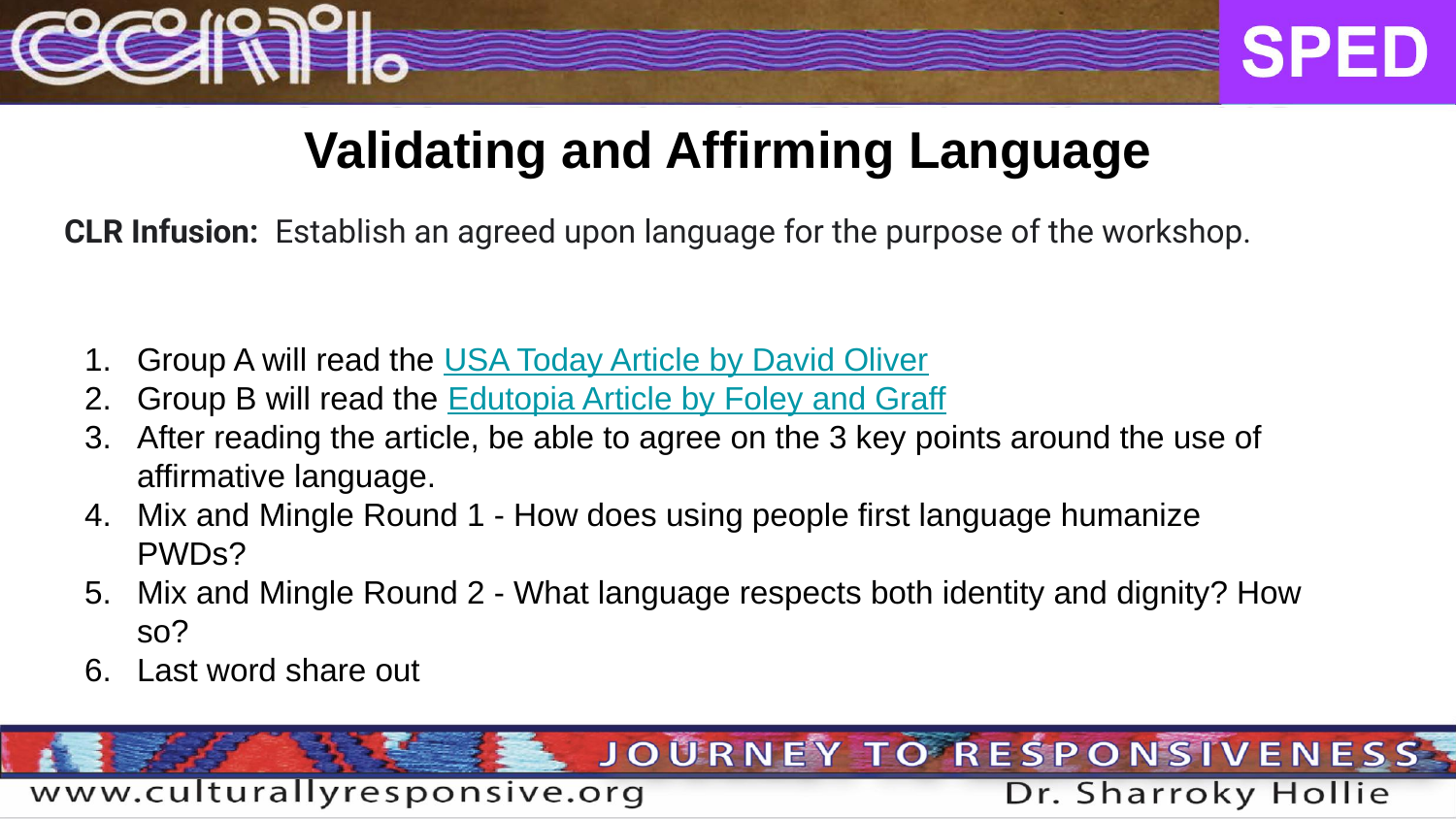

# Validating and Affirming Language
CLR Infusion:  Establish an agreed upon language for the purpose of the workshop.

Group A will read the USA Today Article by David Oliver
Group B will read the Edutopia Article by Foley and Graff
After reading the article, be able to agree on the 3 key points around the use of affirmative language.
Mix and Mingle Round 1 - How does using people first language humanize PWDs?
Mix and Mingle Round 2 - What language respects both identity and dignity? How so?
Last word share out